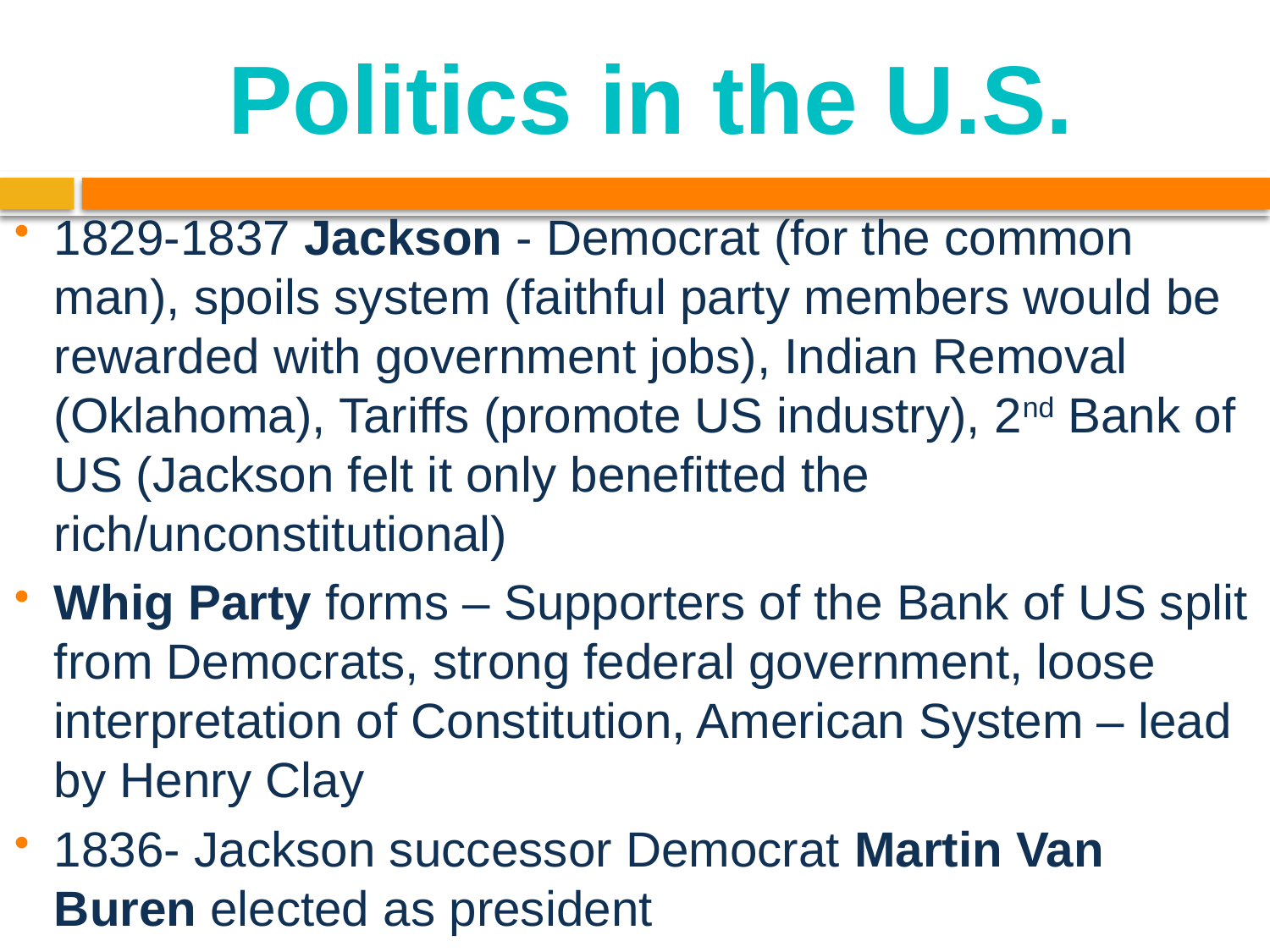

# Politics in the U.S.
1829-1837 Jackson - Democrat (for the common man), spoils system (faithful party members would be rewarded with government jobs), Indian Removal (Oklahoma), Tariffs (promote US industry), 2nd Bank of US (Jackson felt it only benefitted the rich/unconstitutional)
Whig Party forms – Supporters of the Bank of US split from Democrats, strong federal government, loose interpretation of Constitution, American System – lead by Henry Clay
1836- Jackson successor Democrat Martin Van Buren elected as president
Against annexation of Texas